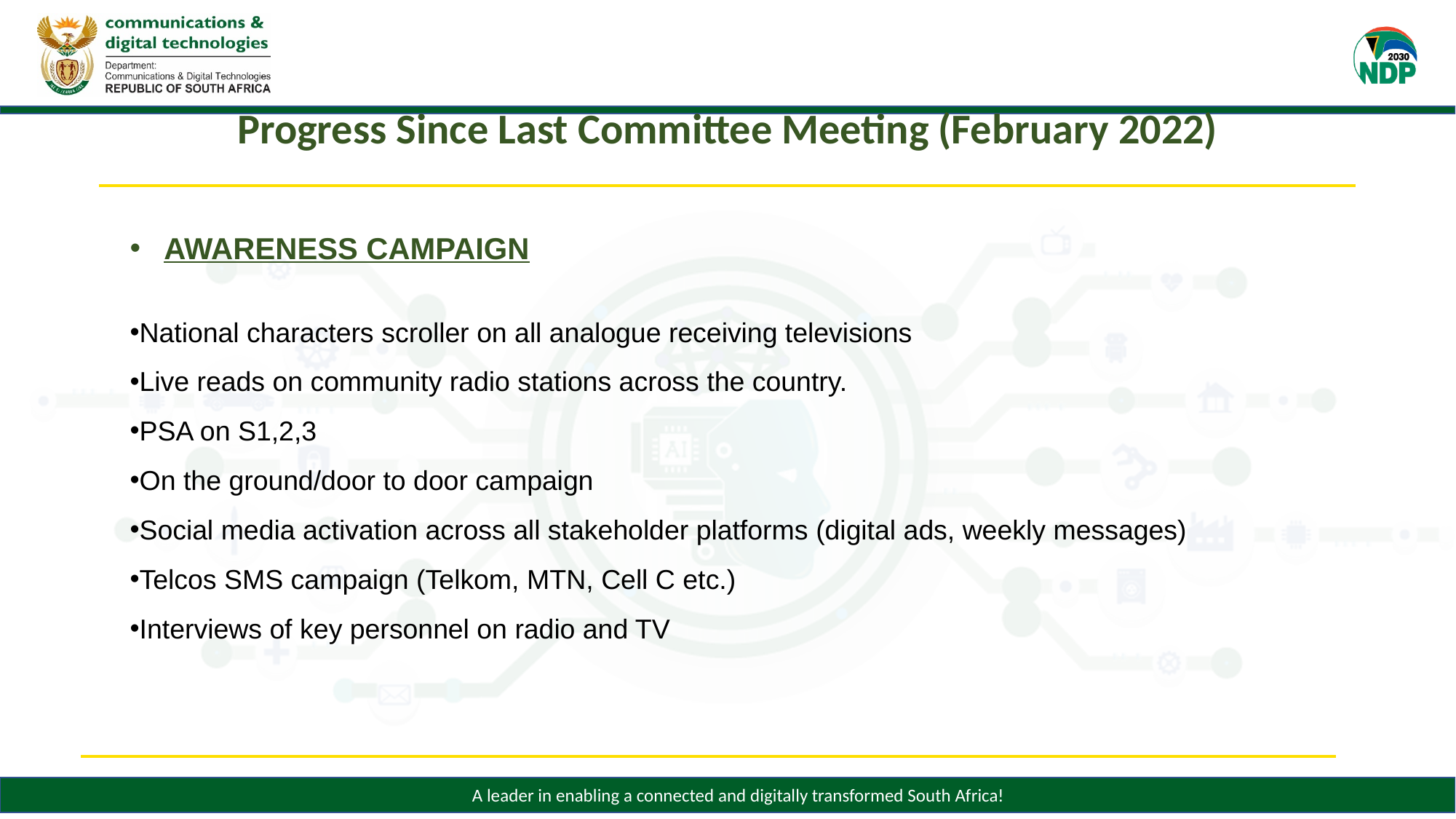

| Progress Since Last Committee Meeting (February 2022) |
| --- |
|  |
|  |

AWARENESS CAMPAIGN

National characters scroller on all analogue receiving televisions
Live reads on community radio stations across the country.
PSA on S1,2,3
On the ground/door to door campaign
Social media activation across all stakeholder platforms (digital ads, weekly messages)
Telcos SMS campaign (Telkom, MTN, Cell C etc.)
Interviews of key personnel on radio and TV

|  |
| --- |
|  |